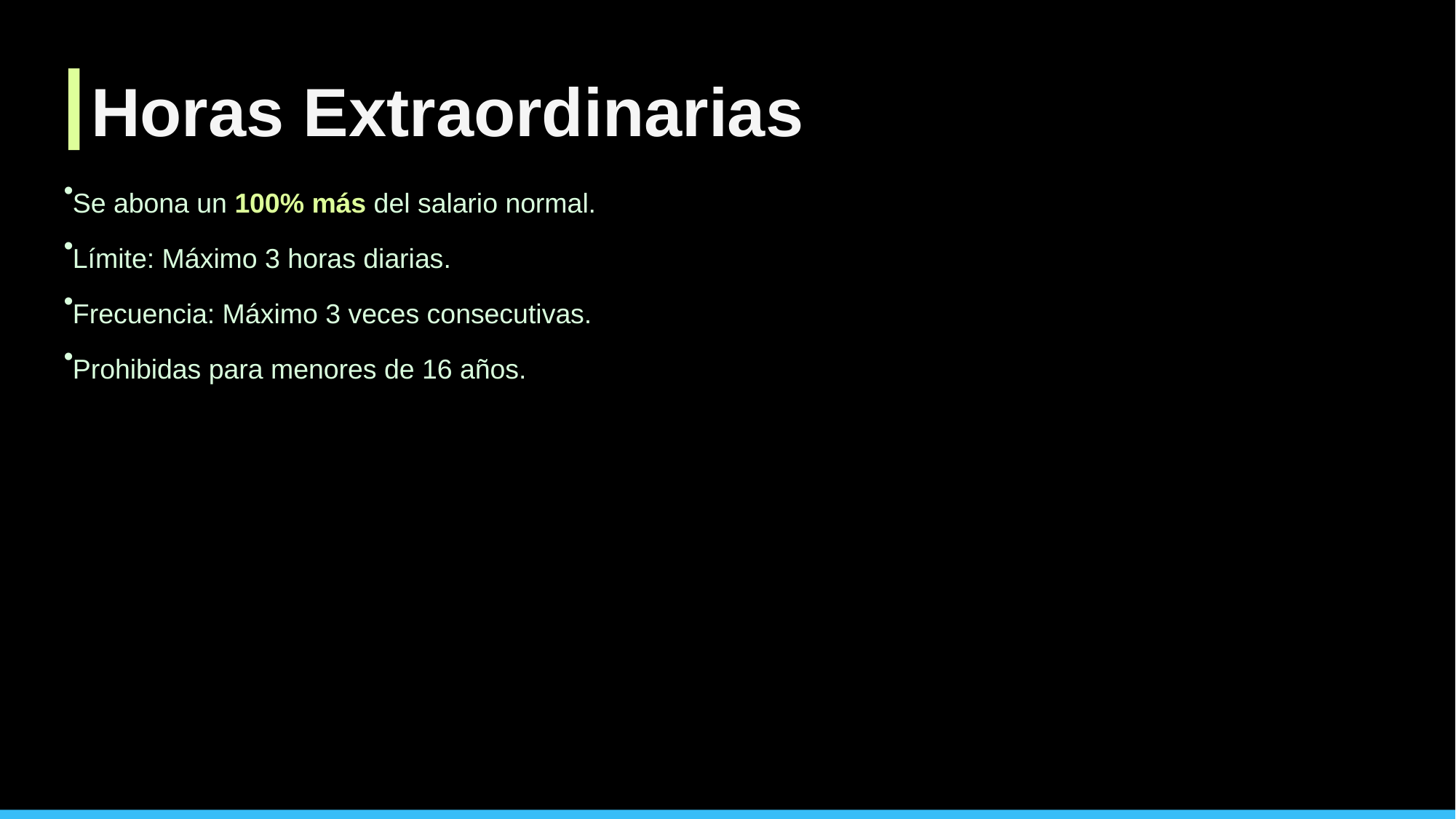

Horas Extraordinarias
•
Se abona un 100% más del salario normal.
•
Límite: Máximo 3 horas diarias.
•
Frecuencia: Máximo 3 veces consecutivas.
•
Prohibidas para menores de 16 años.